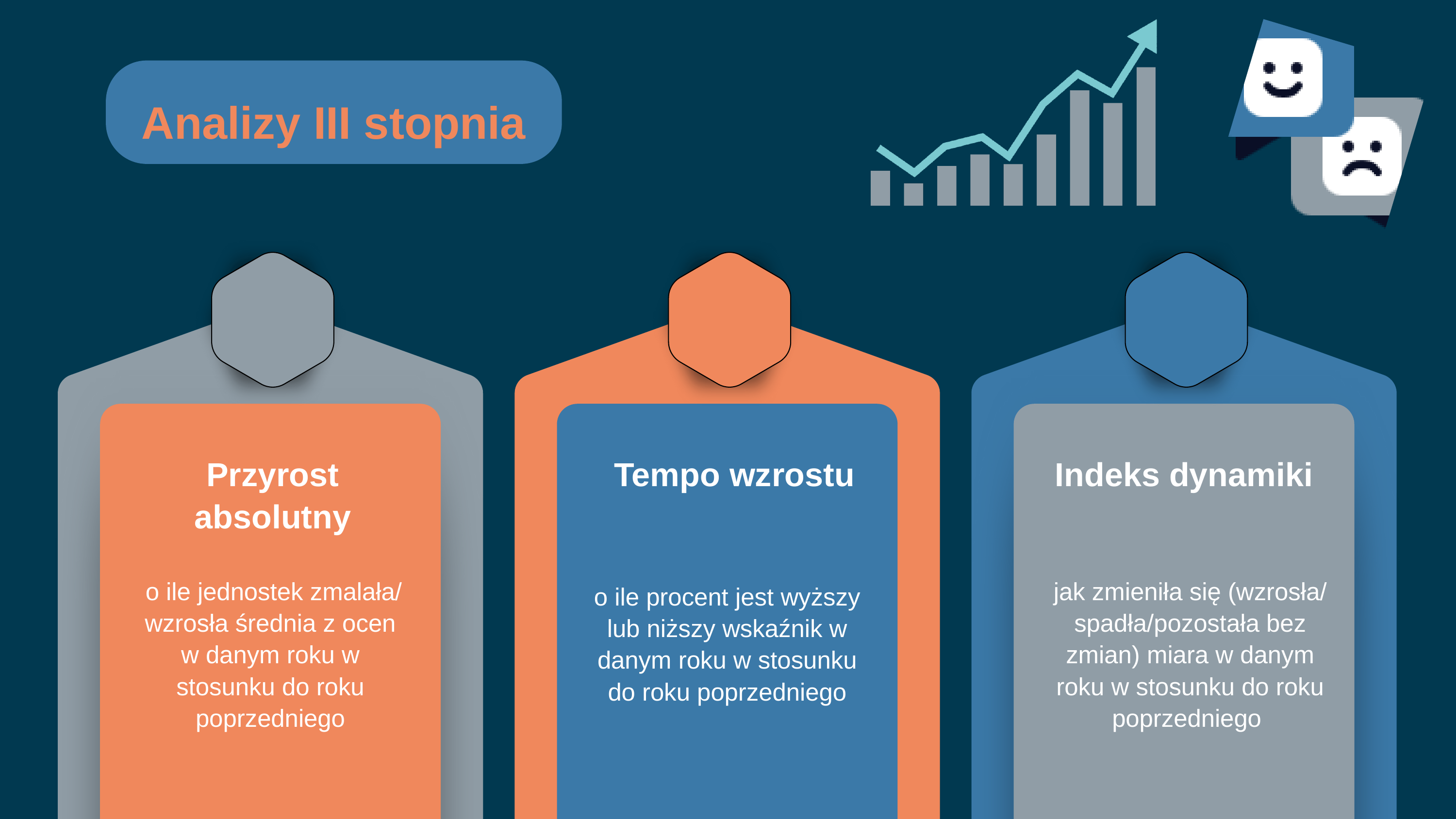

Analizy III stopnia

Przyrost absolutny
Tempo wzrostu
Indeks dynamiki

 o ile jednostek zmalała/ wzrosła średnia z ocen w danym roku w stosunku do roku poprzedniego
jak zmieniła się (wzrosła/ spadła/pozostała bez zmian) miara w danym roku w stosunku do roku poprzedniego
o ile procent jest wyższy lub niższy wskaźnik w danym roku w stosunku do roku poprzedniego